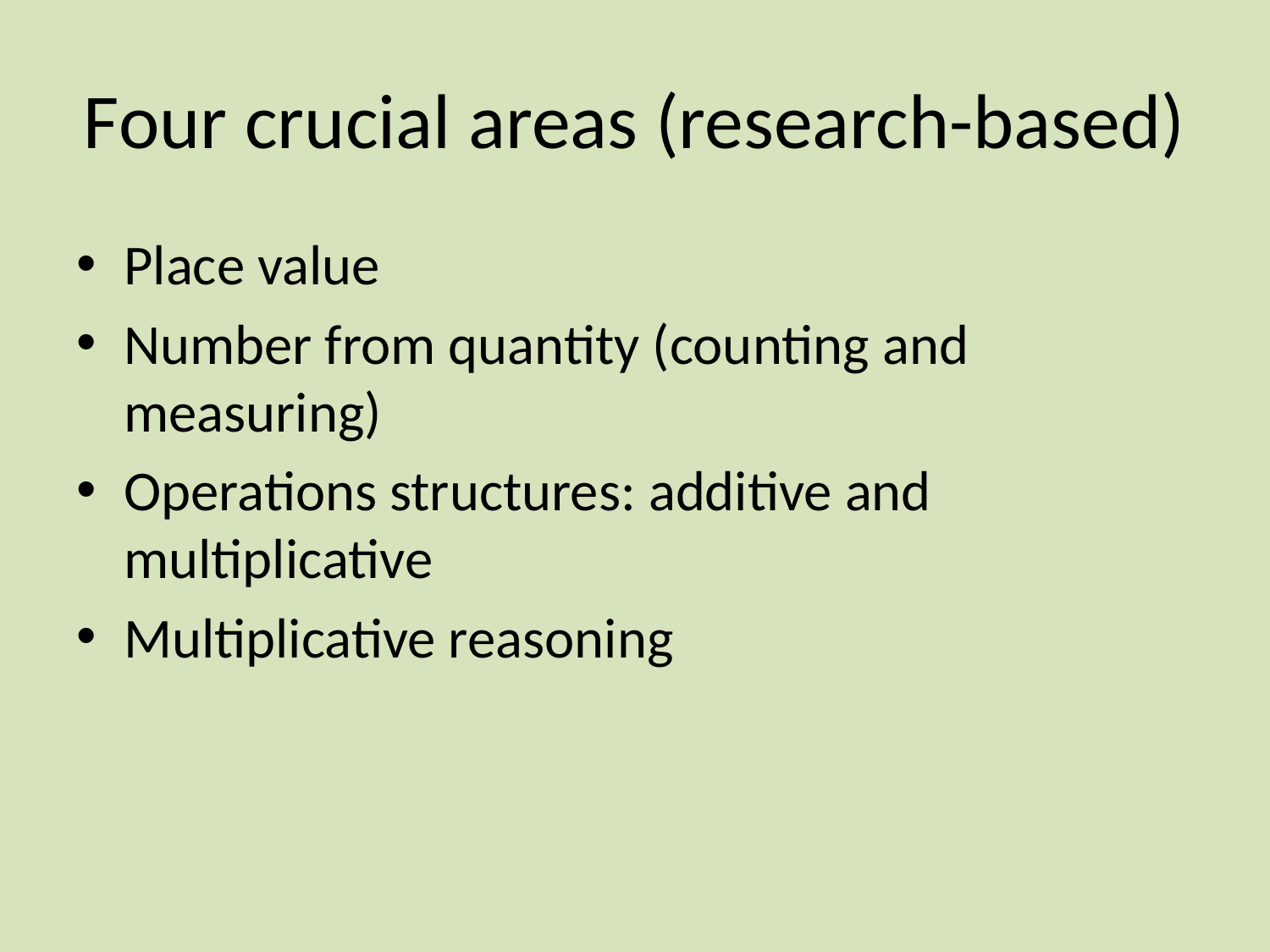

# Four crucial areas (research-based)
Place value
Number from quantity (counting and measuring)
Operations structures: additive and multiplicative
Multiplicative reasoning